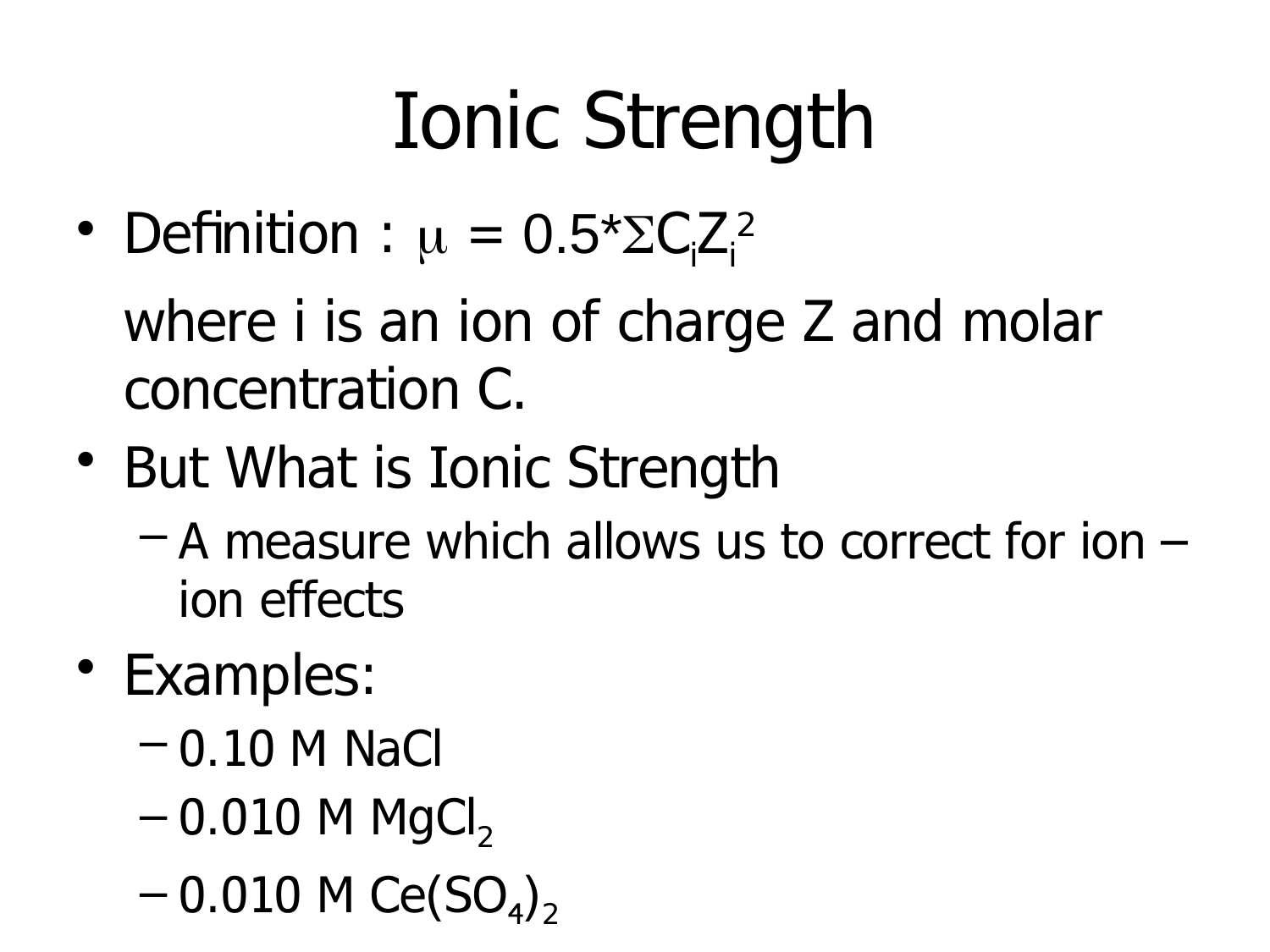

Ionic Strength
Definition : μ = 0.5*ΣCiZi2
	where i is an ion of charge Z and molar concentration C.
But What is Ionic Strength
A measure which allows us to correct for ion – ion effects
Examples:
0.10 M NaCl
0.010 M MgCl2
0.010 M Ce(SO4)2